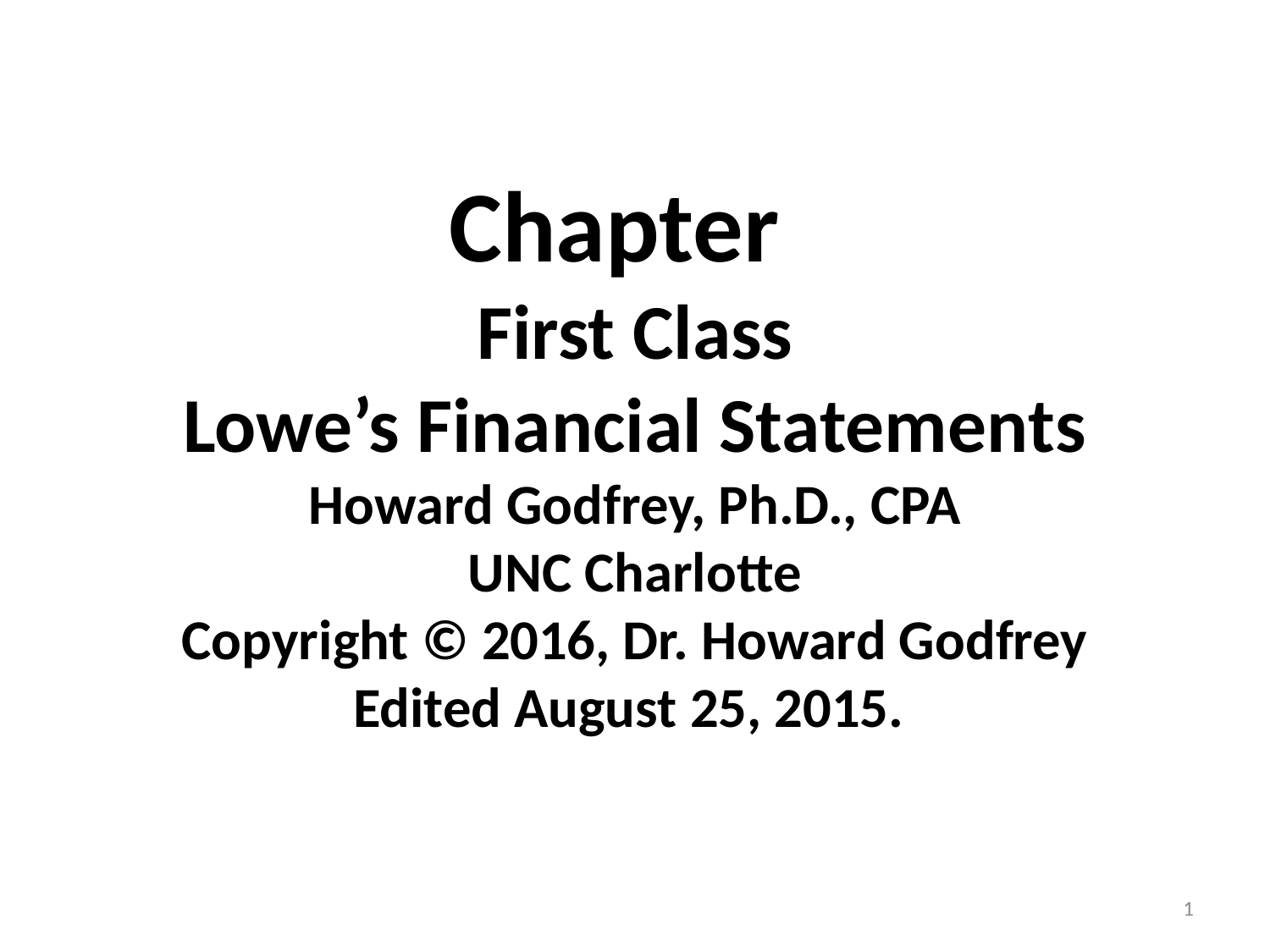

# Chapter First Class Lowe’s Financial Statements Howard Godfrey, Ph.D., CPA UNC Charlotte Copyright © 2016, Dr. Howard Godfrey Edited August 25, 2015.
1